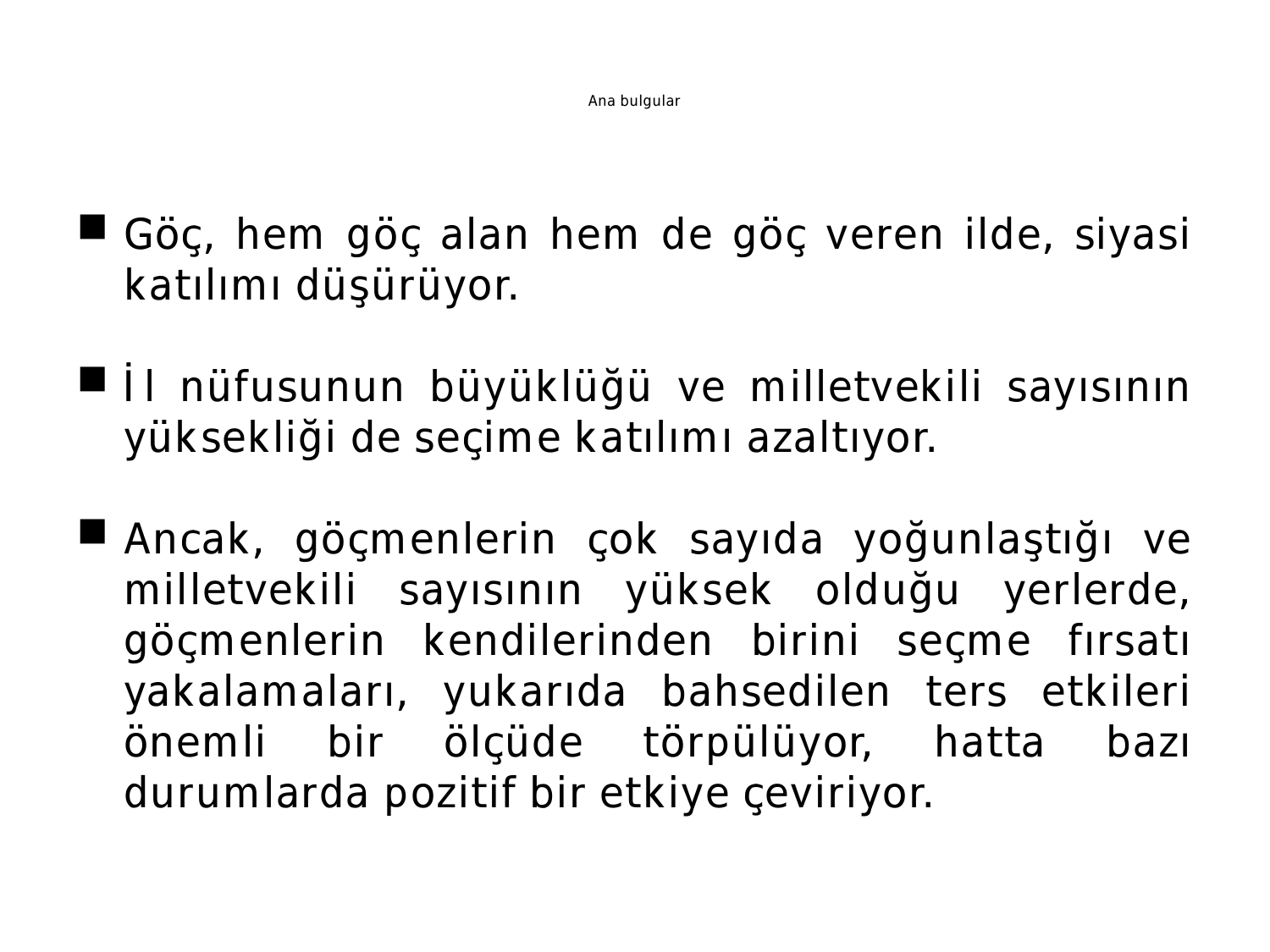

# Ana bulgular
Göç, hem göç alan hem de göç veren ilde, siyasi katılımı düşürüyor.

İl nüfusunun büyüklüğü ve milletvekili sayısının yüksekliği de seçime katılımı azaltıyor.

Ancak, göçmenlerin çok sayıda yoğunlaştığı ve milletvekili sayısının yüksek olduğu yerlerde, göçmenlerin kendilerinden birini seçme fırsatı yakalamaları, yukarıda bahsedilen ters etkileri önemli bir ölçüde törpülüyor, hatta bazı durumlarda pozitif bir etkiye çeviriyor.